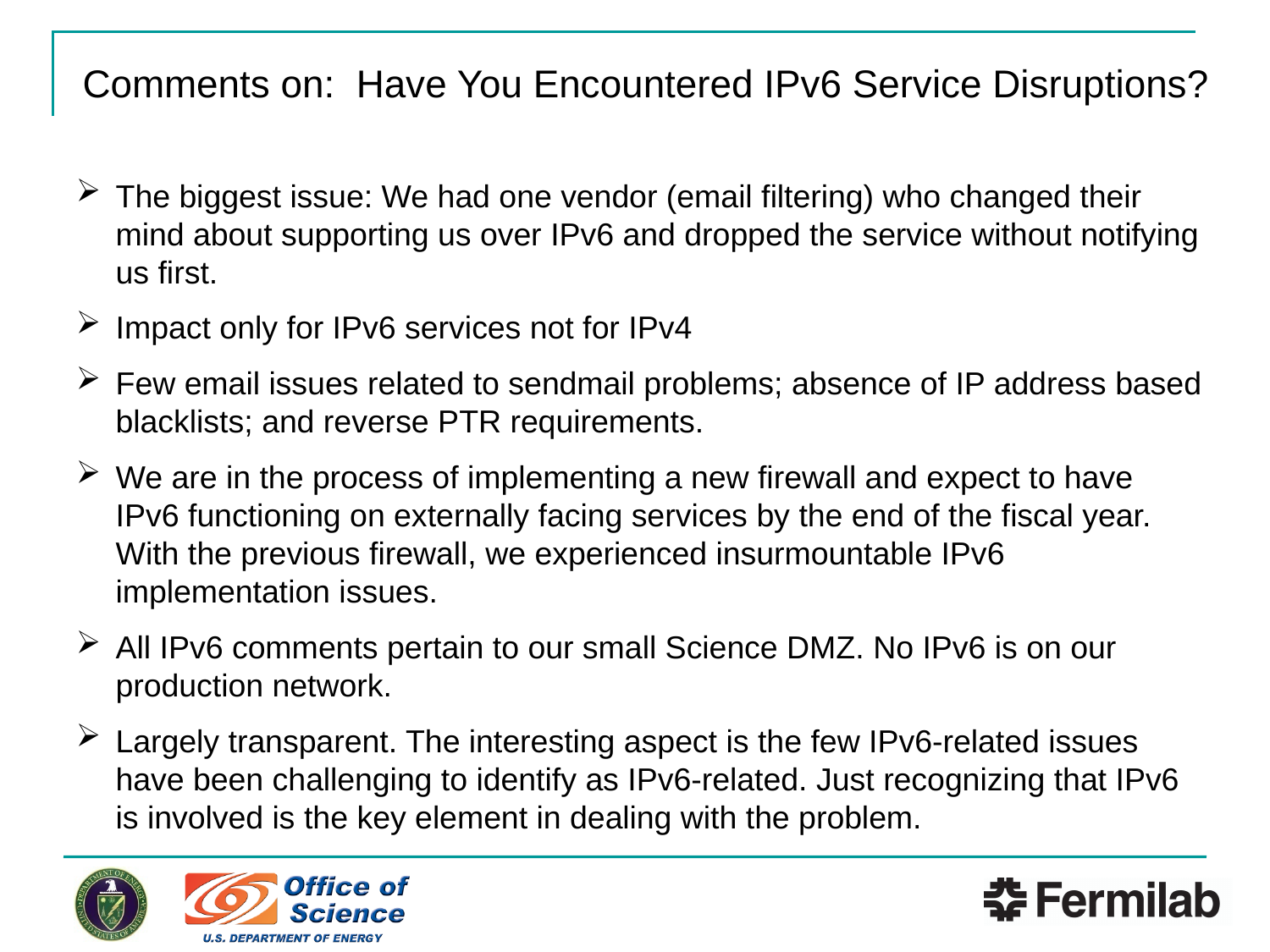

Comments on:  Have You Encountered IPv6 Service Disruptions?
The biggest issue: We had one vendor (email filtering) who changed their mind about supporting us over IPv6 and dropped the service without notifying us first.
Impact only for IPv6 services not for IPv4
Few email issues related to sendmail problems; absence of IP address based blacklists; and reverse PTR requirements.
We are in the process of implementing a new firewall and expect to have IPv6 functioning on externally facing services by the end of the fiscal year. With the previous firewall, we experienced insurmountable IPv6 implementation issues.
All IPv6 comments pertain to our small Science DMZ. No IPv6 is on our production network.
Largely transparent. The interesting aspect is the few IPv6-related issues have been challenging to identify as IPv6-related. Just recognizing that IPv6 is involved is the key element in dealing with the problem.